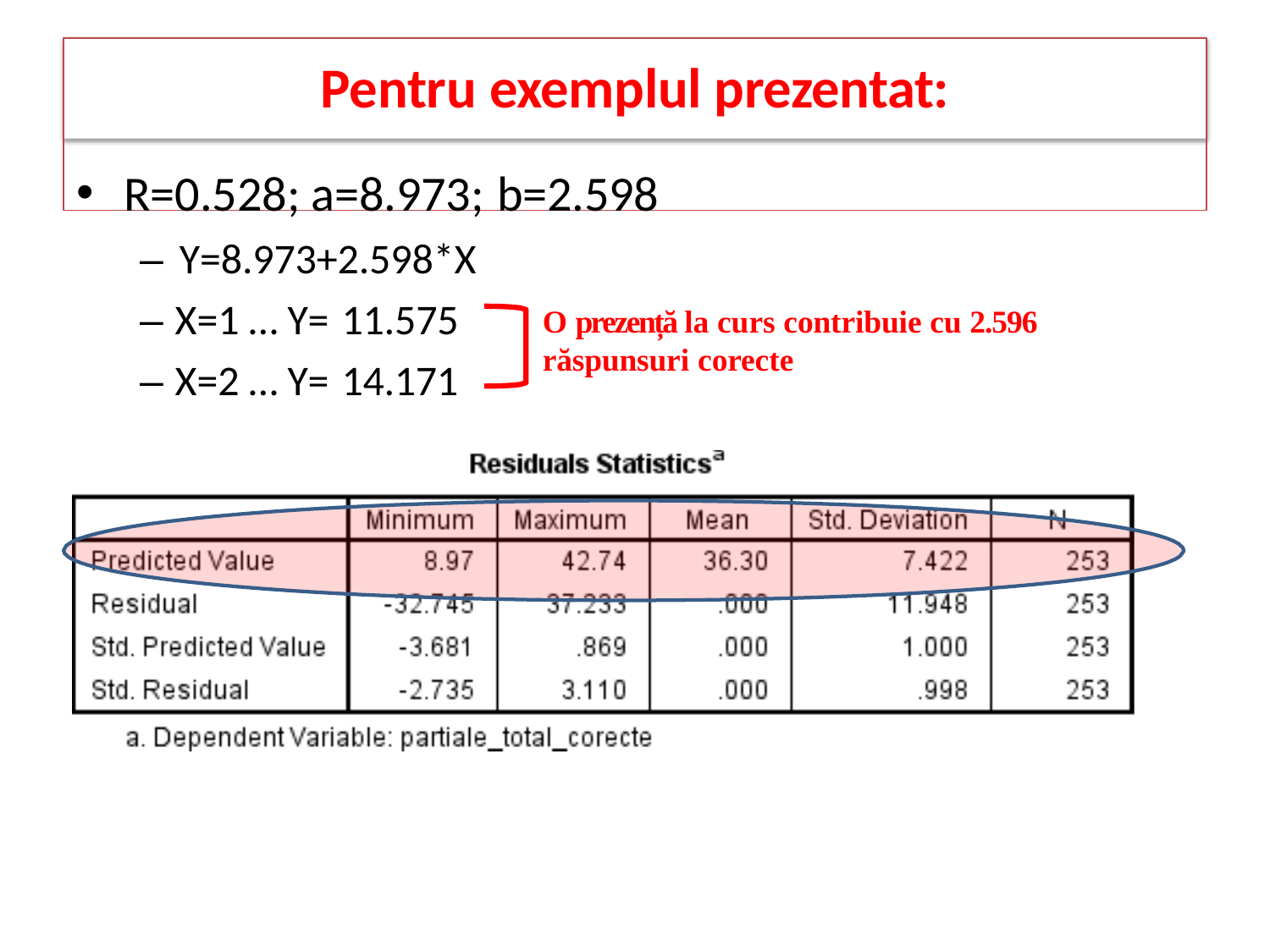

# Pentru exemplul prezentat:
R=0.528; a=8.973; b=2.598
– Y=8.973+2.598*X
– X=1 … Y= 11.575
– X=2 … Y= 14.171
O prezență la curs contribuie cu 2.596
răspunsuri corecte